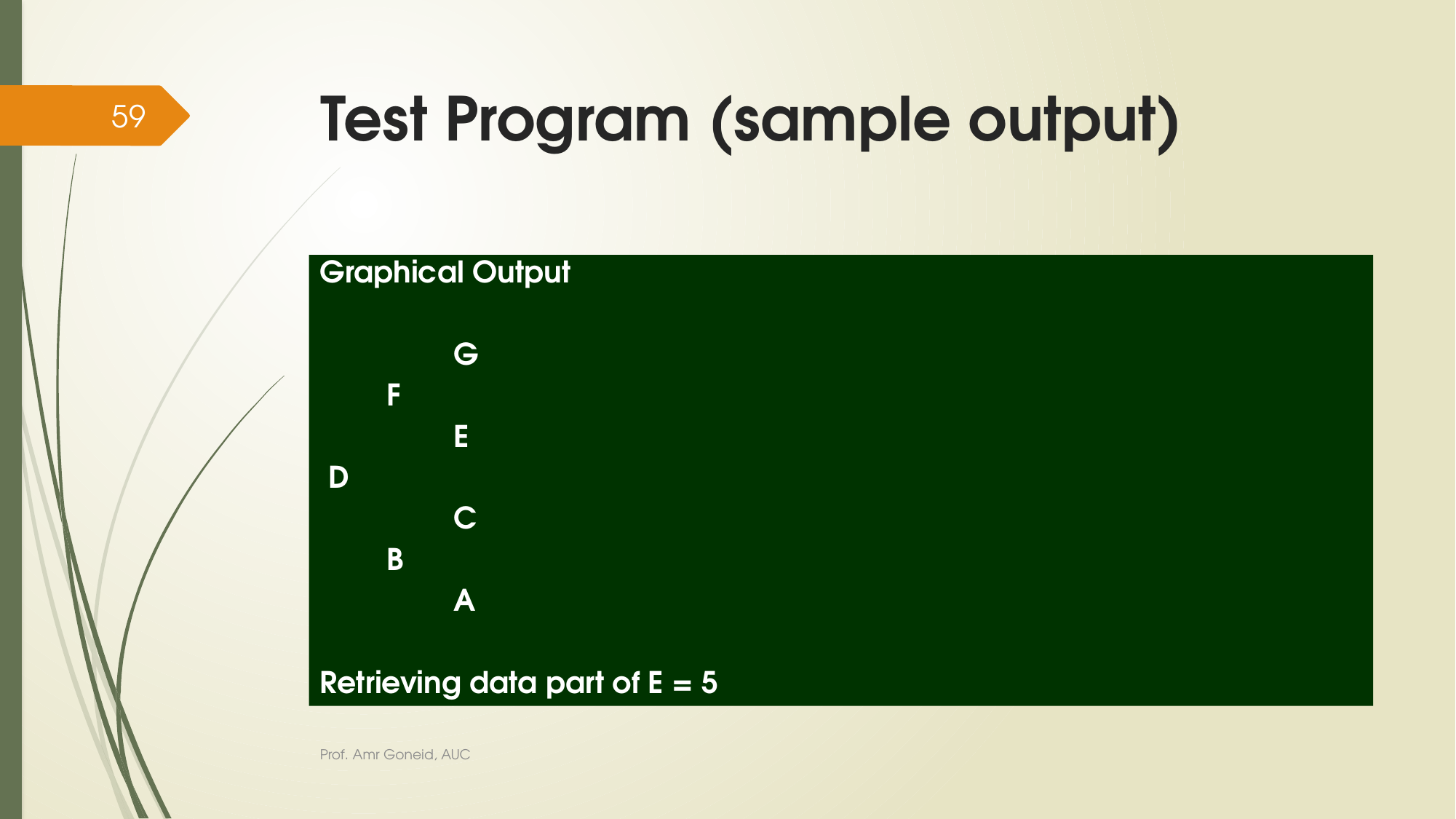

# Test Program (sample output)
59
Graphical Output

                G
        F
                E
 D
                C
        B
                A

Retrieving data part of E = 5
Prof. Amr Goneid, AUC